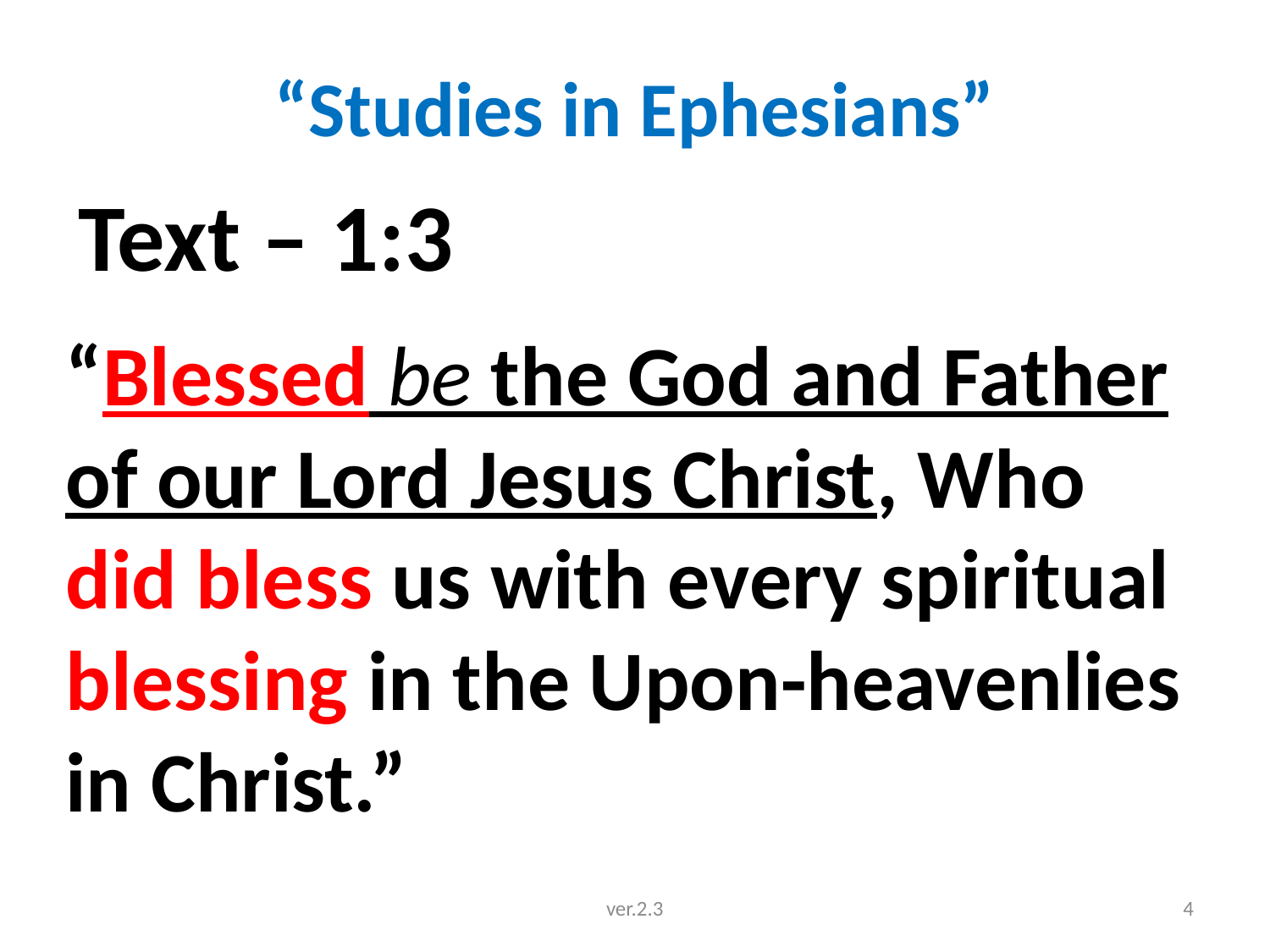

# “Studies in Ephesians”
 Text – 1:3
“Blessed be the God and Father of our Lord Jesus Christ, Who did bless us with every spiritual blessing in the Upon-heavenlies in Christ.”
ver.2.3
4